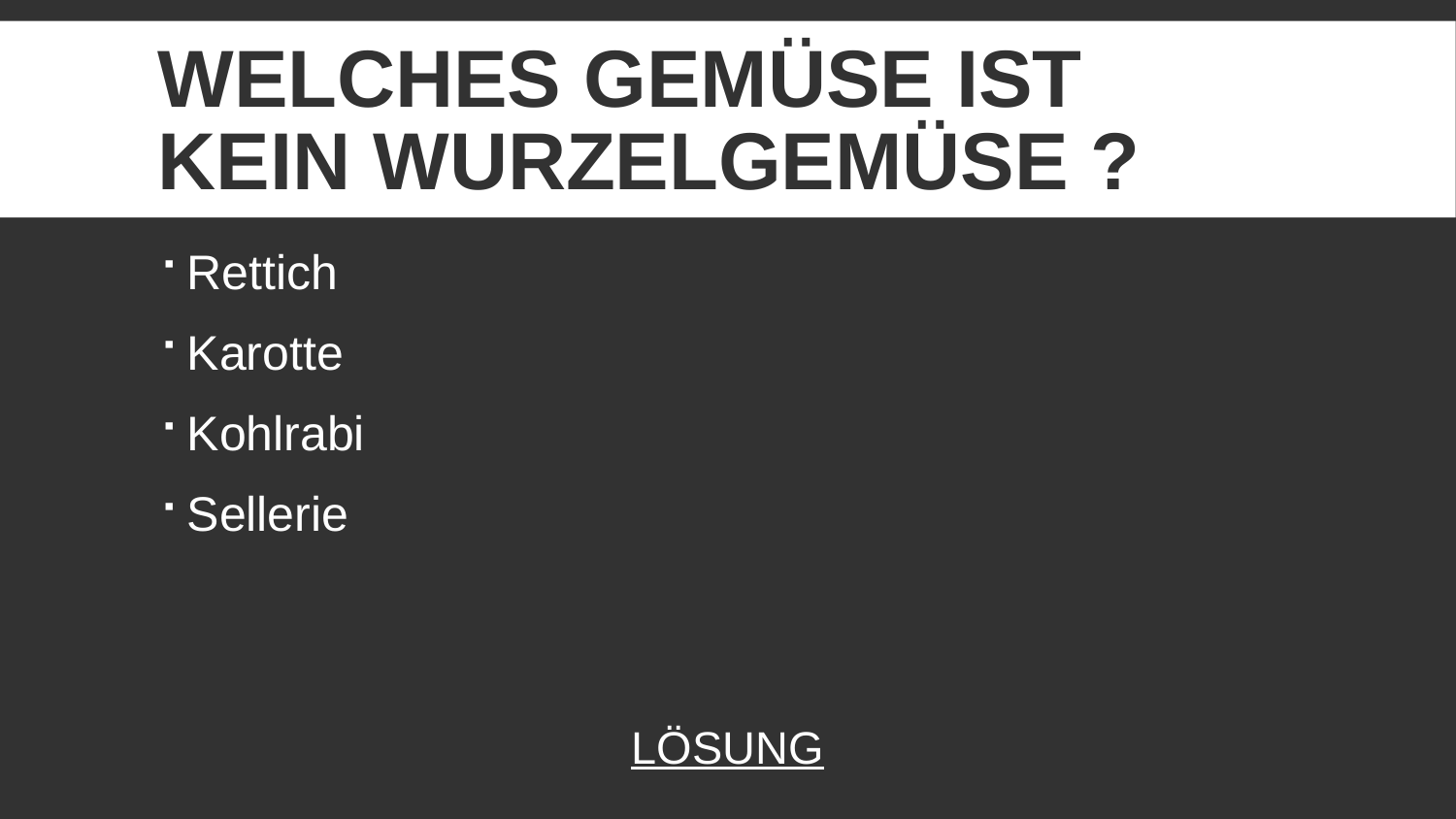

# Welches Gemüse ist kein Wurzelgemüse ?
Rettich
Karotte
Kohlrabi
Sellerie
LÖSUNG